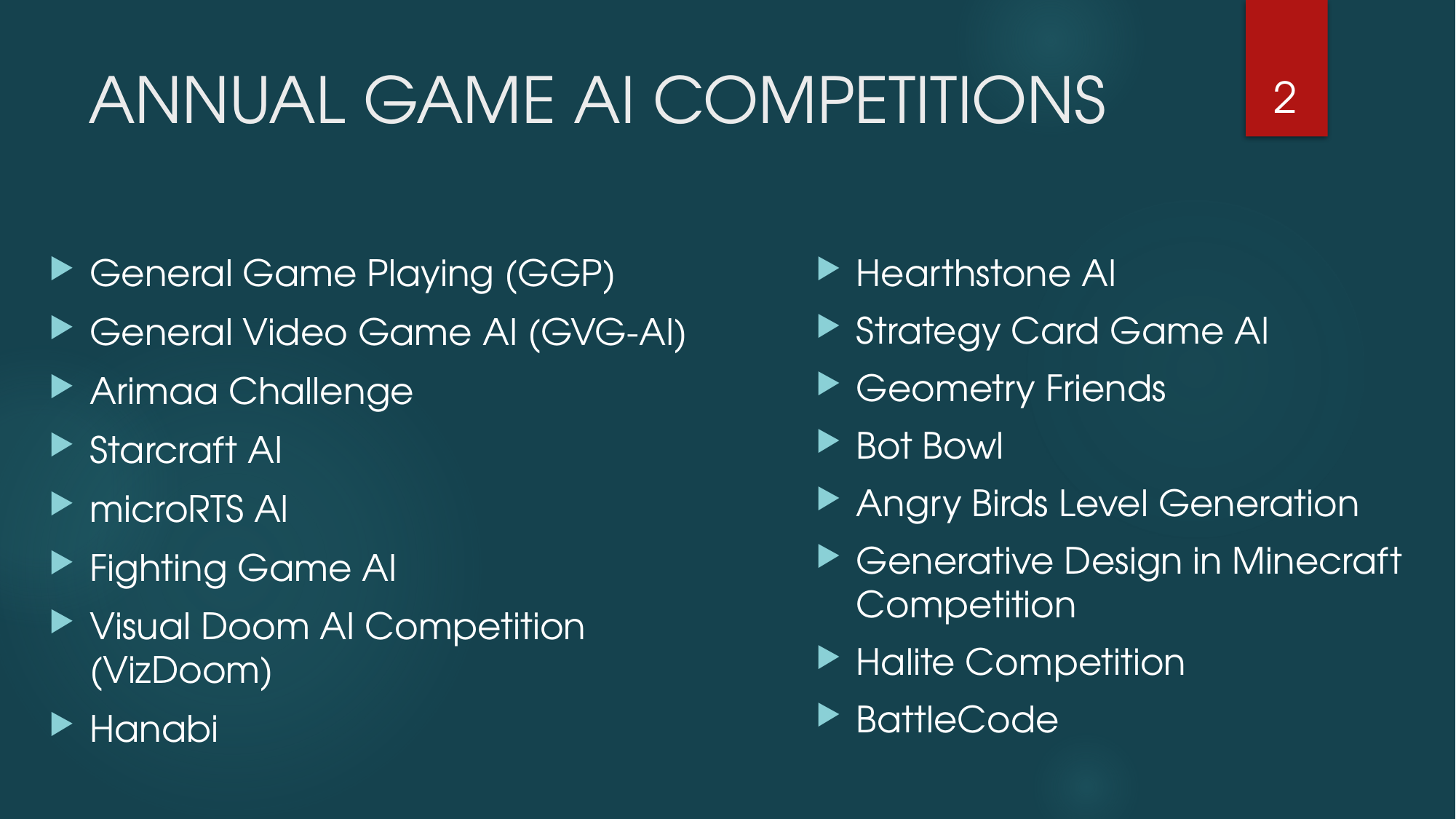

2
# ANNUAL GAME AI COMPETITIONS
General Game Playing (GGP)
General Video Game AI (GVG-AI)
Arimaa Challenge
Starcraft AI
microRTS AI
Fighting Game AI
Visual Doom AI Competition (VizDoom)
Hanabi
Hearthstone AI
Strategy Card Game AI
Geometry Friends
Bot Bowl
Angry Birds Level Generation
Generative Design in Minecraft Competition
Halite Competition
BattleCode